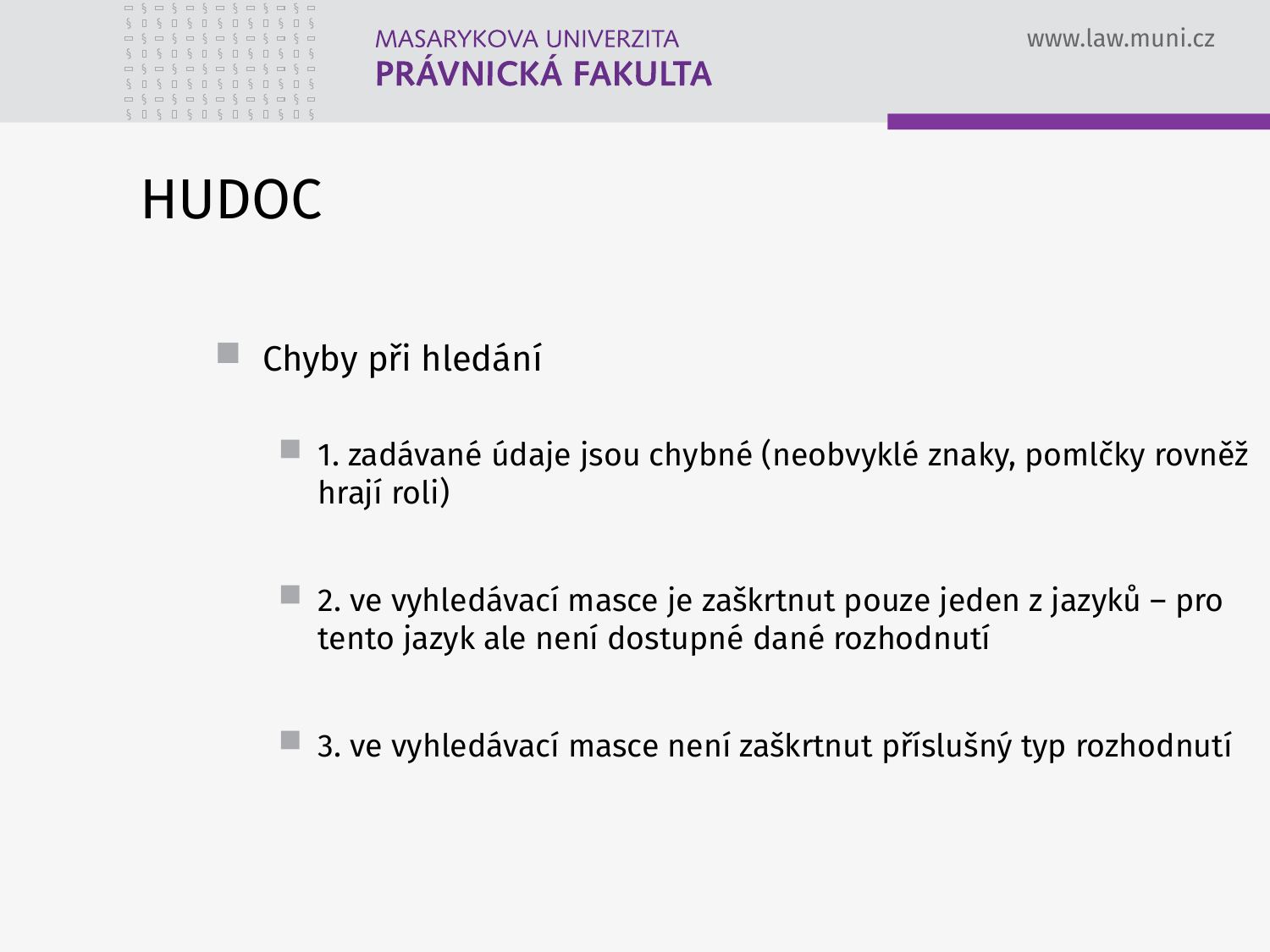

# HUDOC
Chyby při hledání

1. zadávané údaje jsou chybné (neobvyklé znaky, pomlčky rovněž hrají roli)

2. ve vyhledávací masce je zaškrtnut pouze jeden z jazyků – pro tento jazyk ale není dostupné dané rozhodnutí

3. ve vyhledávací masce není zaškrtnut příslušný typ rozhodnutí